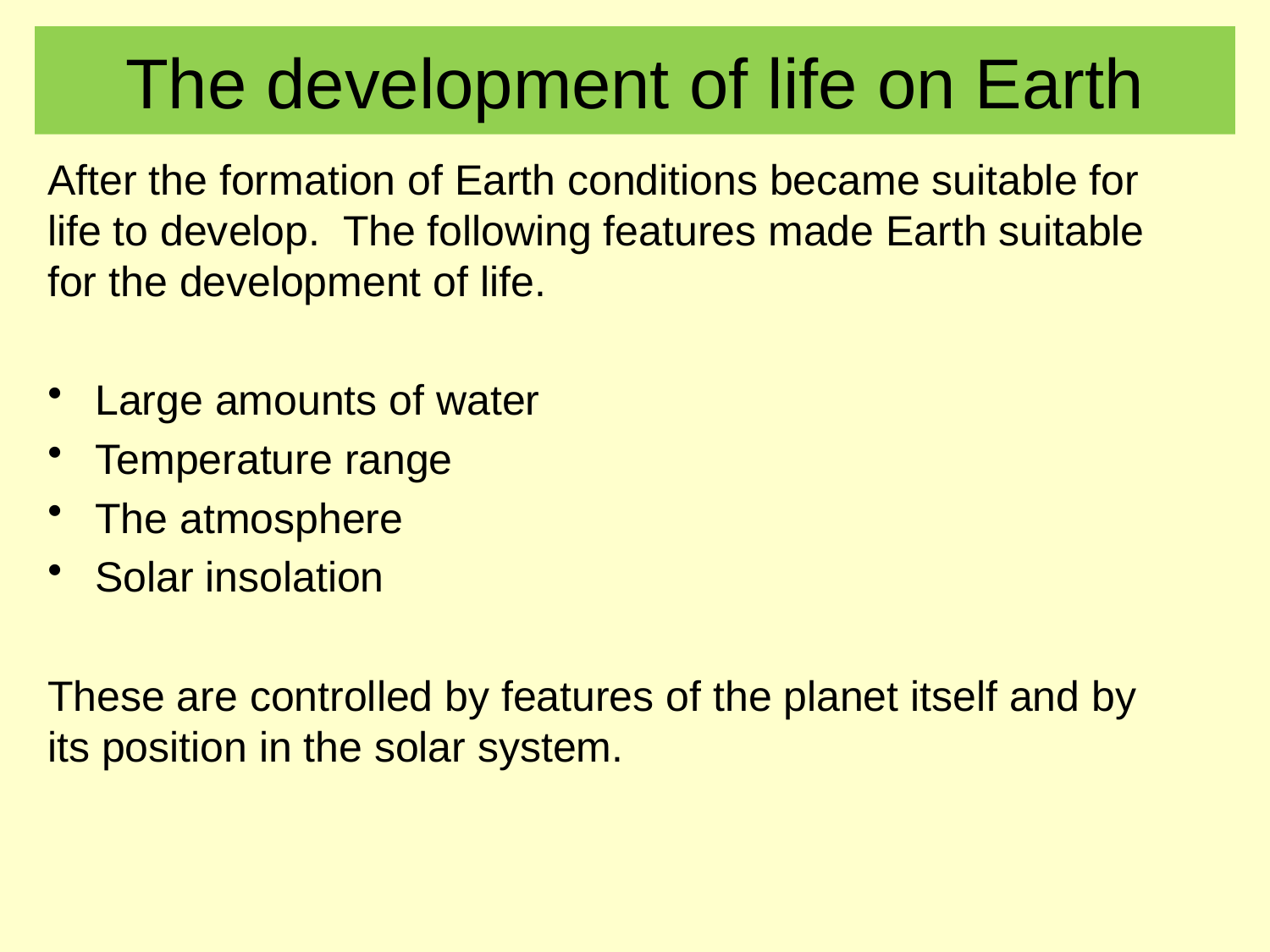

# The development of life on Earth
After the formation of Earth conditions became suitable for life to develop.  The following features made Earth suitable for the development of life.

Large amounts of water
Temperature range
The atmosphere
Solar insolation

These are controlled by features of the planet itself and by its position in the solar system.